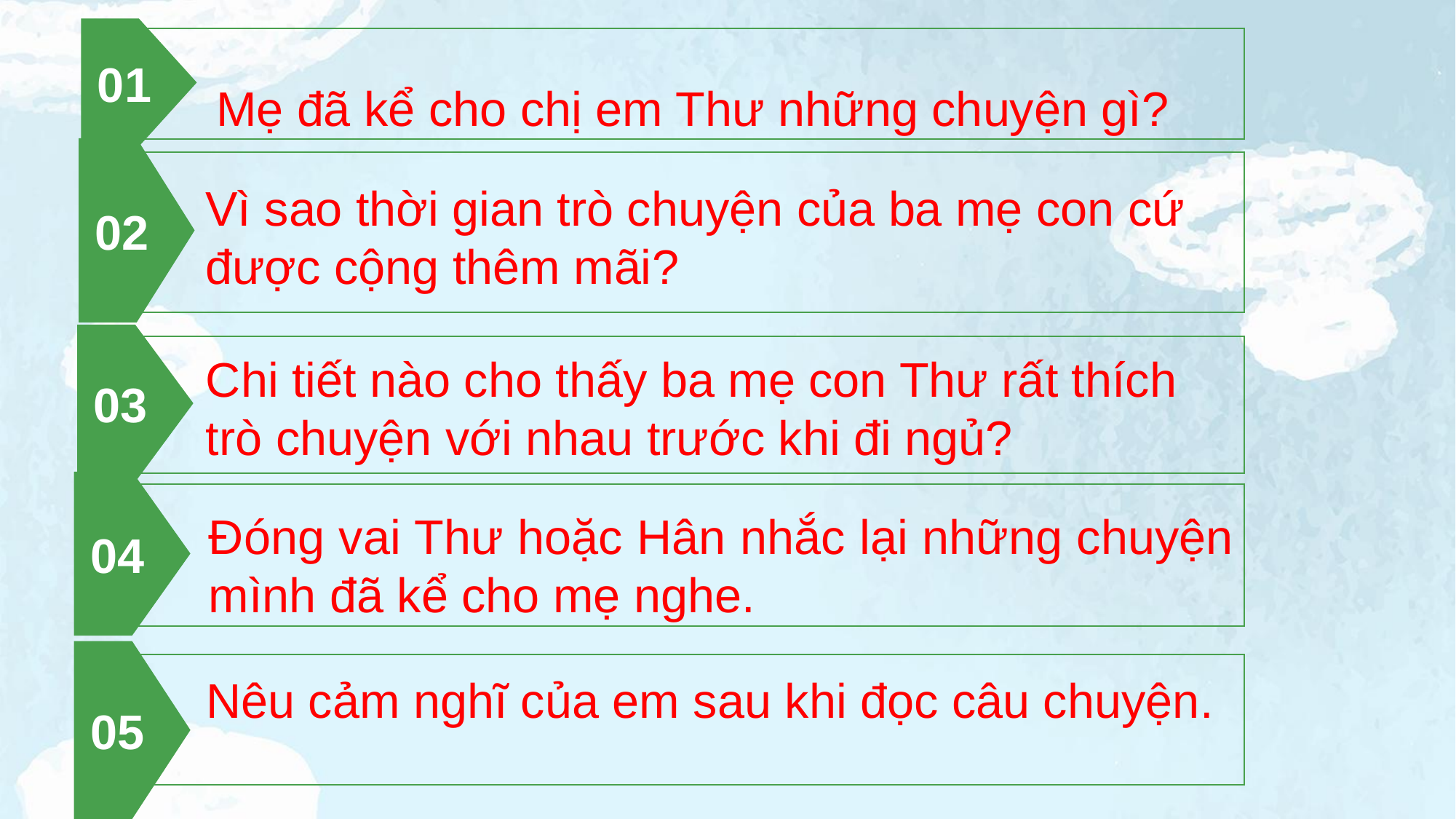

01

Mẹ đã kể cho chị em Thư những chuyện gì?
02

Vì sao thời gian trò chuyện của ba mẹ con cứ được cộng thêm mãi?
03

Chi tiết nào cho thấy ba mẹ con Thư rất thích trò chuyện với nhau trước khi đi ngủ?
04

Đóng vai Thư hoặc Hân nhắc lại những chuyện mình đã kể cho mẹ nghe.
05

Nêu cảm nghĩ của em sau khi đọc câu chuyện.